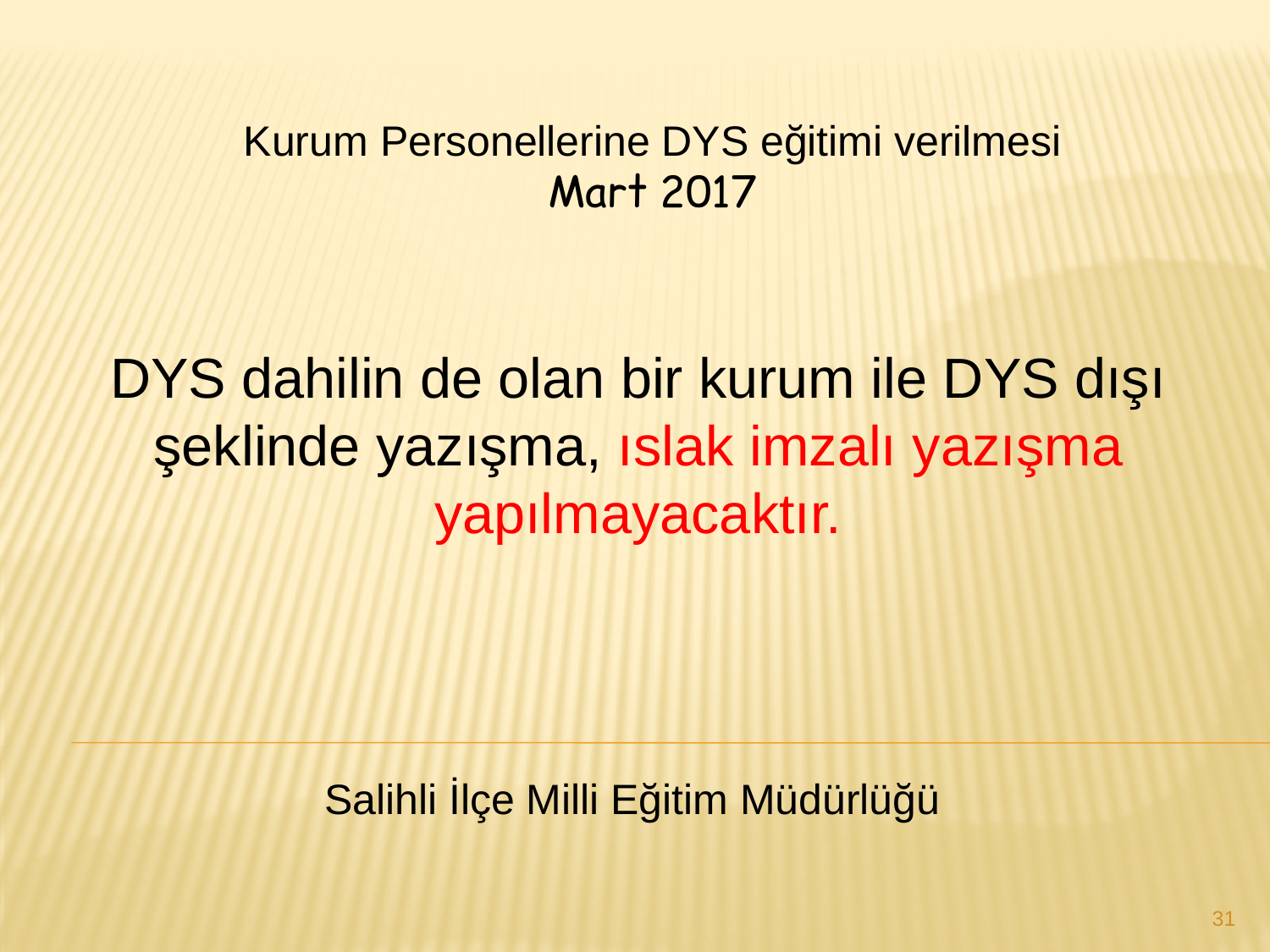

Kurum Personellerine DYS eğitimi verilmesi
Mart 2017

DYS dahilin de olan bir kurum ile DYS dışı şeklinde yazışma, ıslak imzalı yazışma yapılmayacaktır.
Salihli İlçe Milli Eğitim Müdürlüğü
31